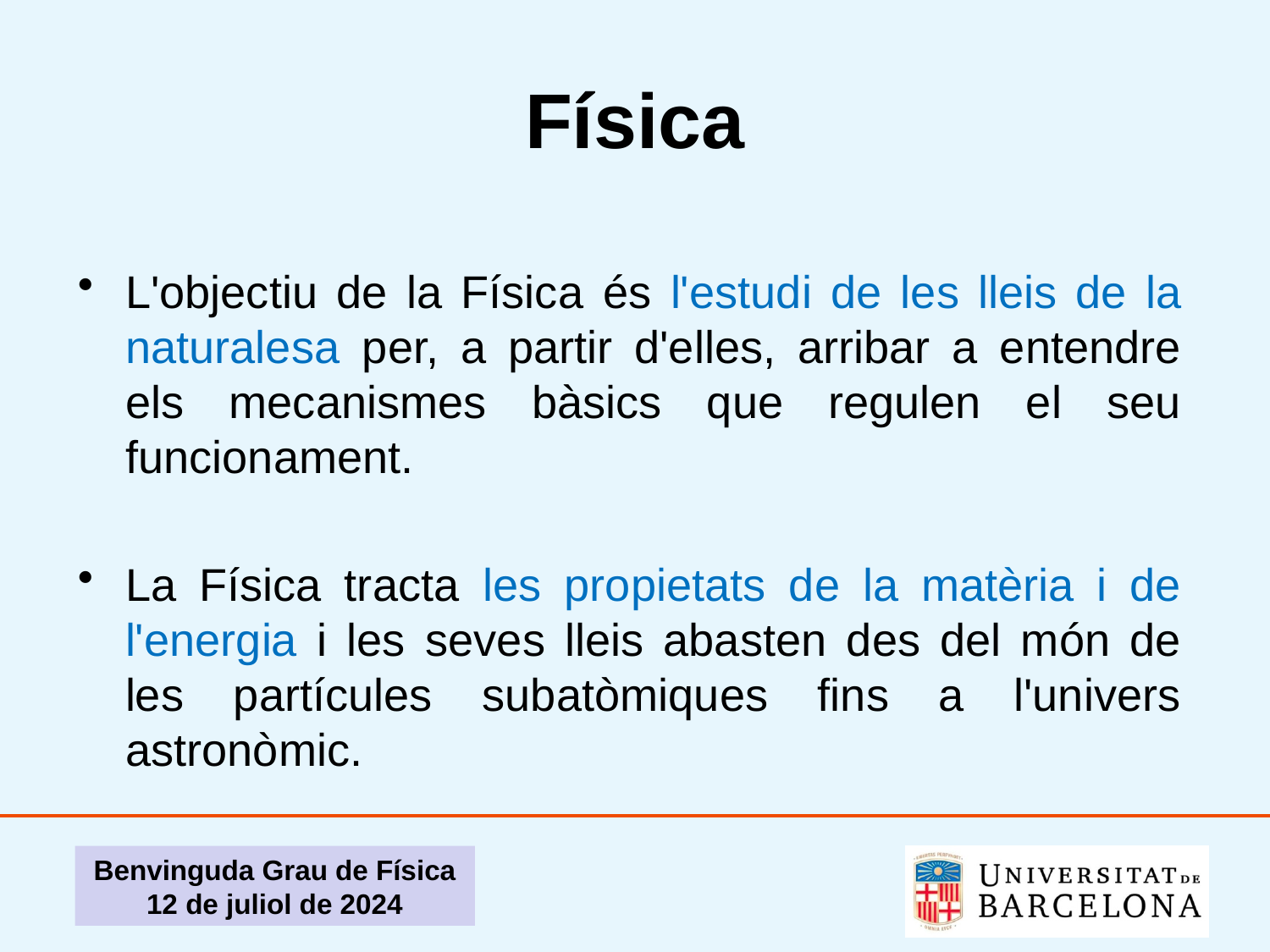

# Física
L'objectiu de la Física és l'estudi de les lleis de la naturalesa per, a partir d'elles, arribar a entendre els mecanismes bàsics que regulen el seu funcionament.

La Física tracta les propietats de la matèria i de l'energia i les seves lleis abasten des del món de les partícules subatòmiques fins a l'univers astronòmic.
Benvinguda Grau de Física 12 de juliol de 2024